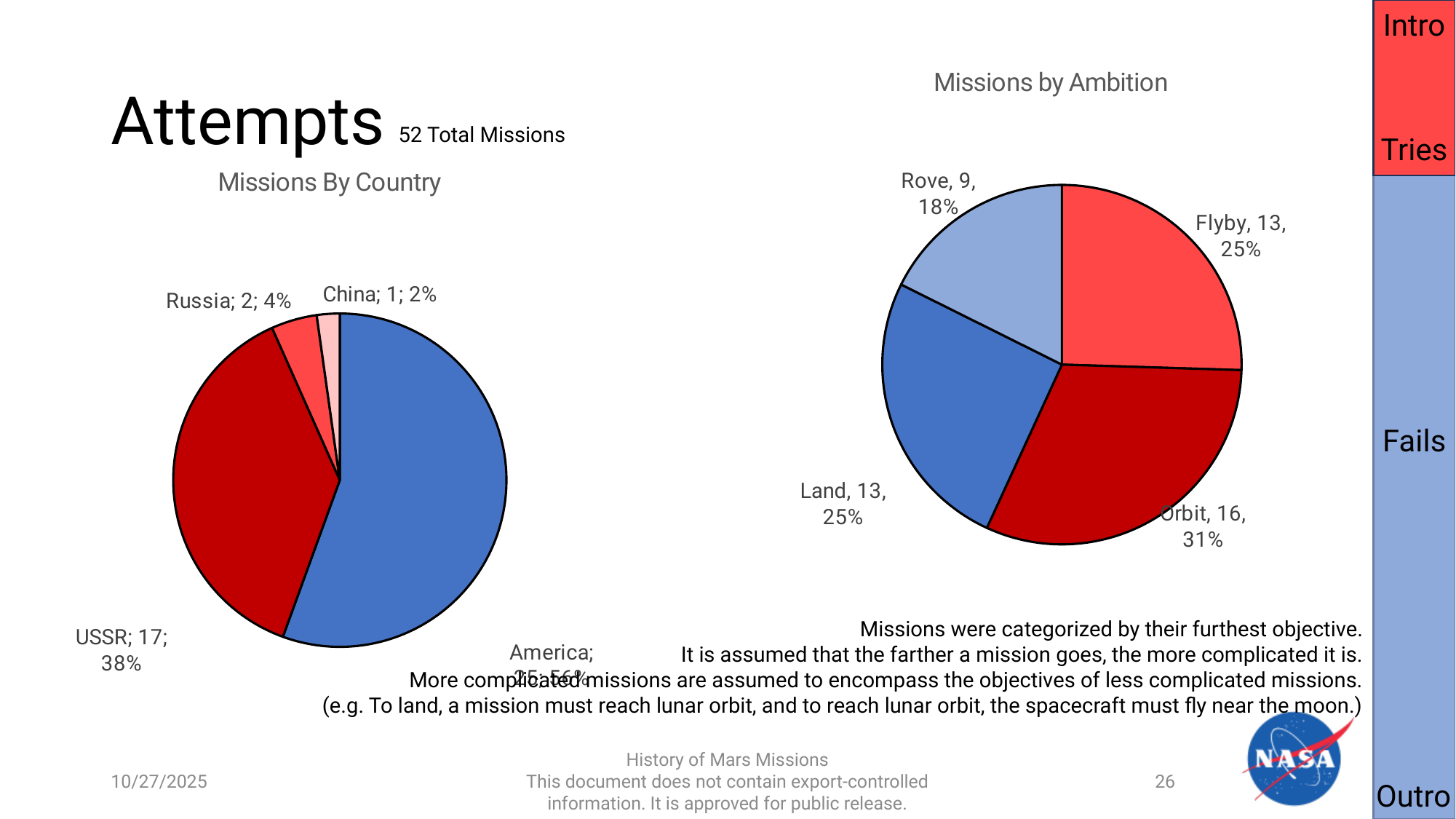

Intro

# Attempts

### Chart: Missions by Ambition

| Category |  |
|---|---|
| 1 | 13.0 |
| 2 | 16.0 |
| 3 | 13.0 |
| 4 | 9.0 |
52 Total Missions
Tries

### Chart: Missions By Country

| Category | Missions |
|---|---|
| America | 25.0 |
| USSR | 17.0 |
| Russia | 2.0 |
| China | 1.0 |
Fails
Missions were categorized by their furthest objective.
It is assumed that the farther a mission goes, the more complicated it is.
More complicated missions are assumed to encompass the objectives of less complicated missions.
(e.g. To land, a mission must reach lunar orbit, and to reach lunar orbit, the spacecraft must fly near the moon.)
10/27/2025
History of Mars Missions
This document does not contain export-controlled information. It is approved for public release.
26
Outro